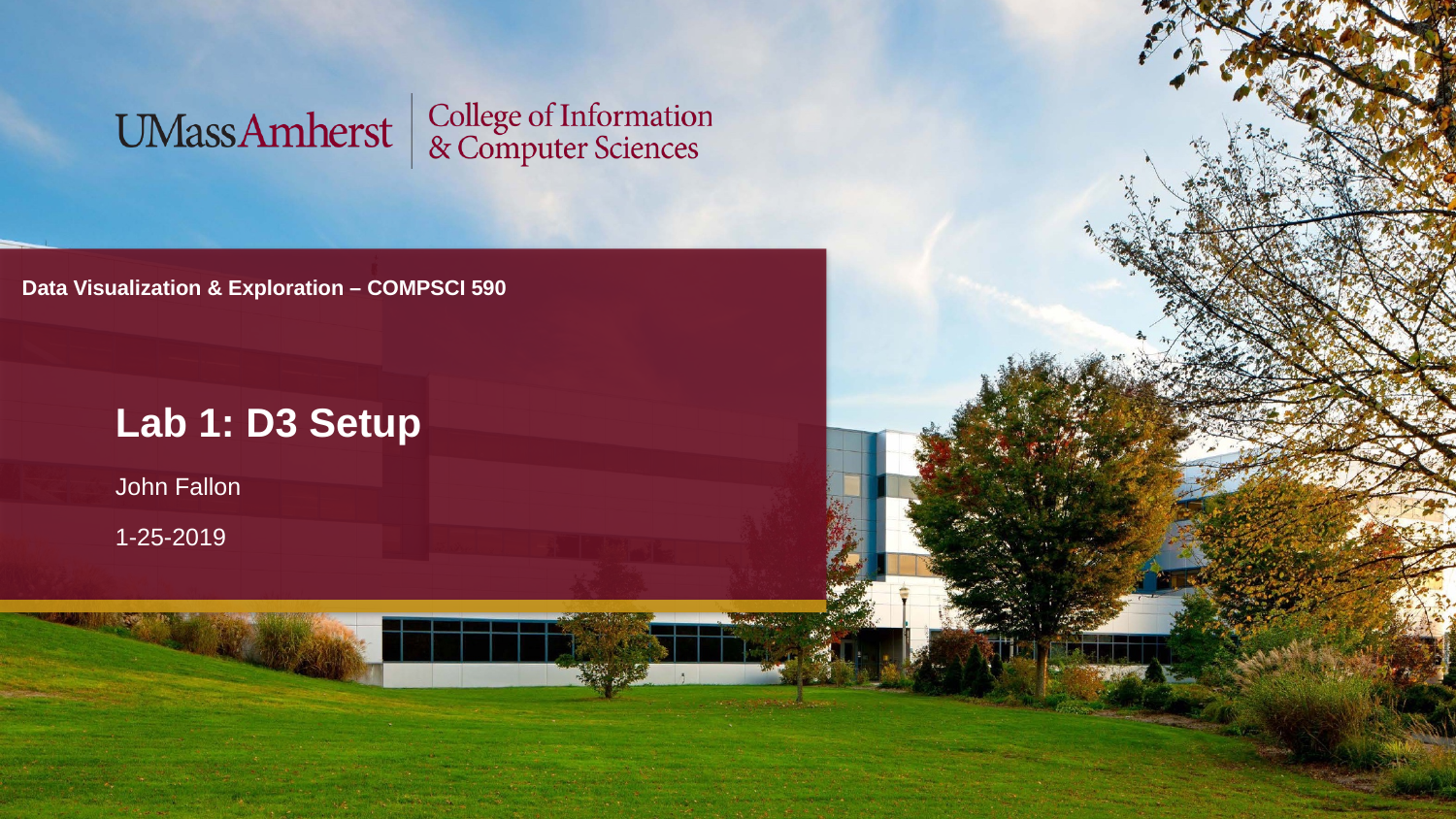

Data Visualization & Exploration – COMPSCI 590
Lab 1: D3 Setup
John Fallon
1-25-2019